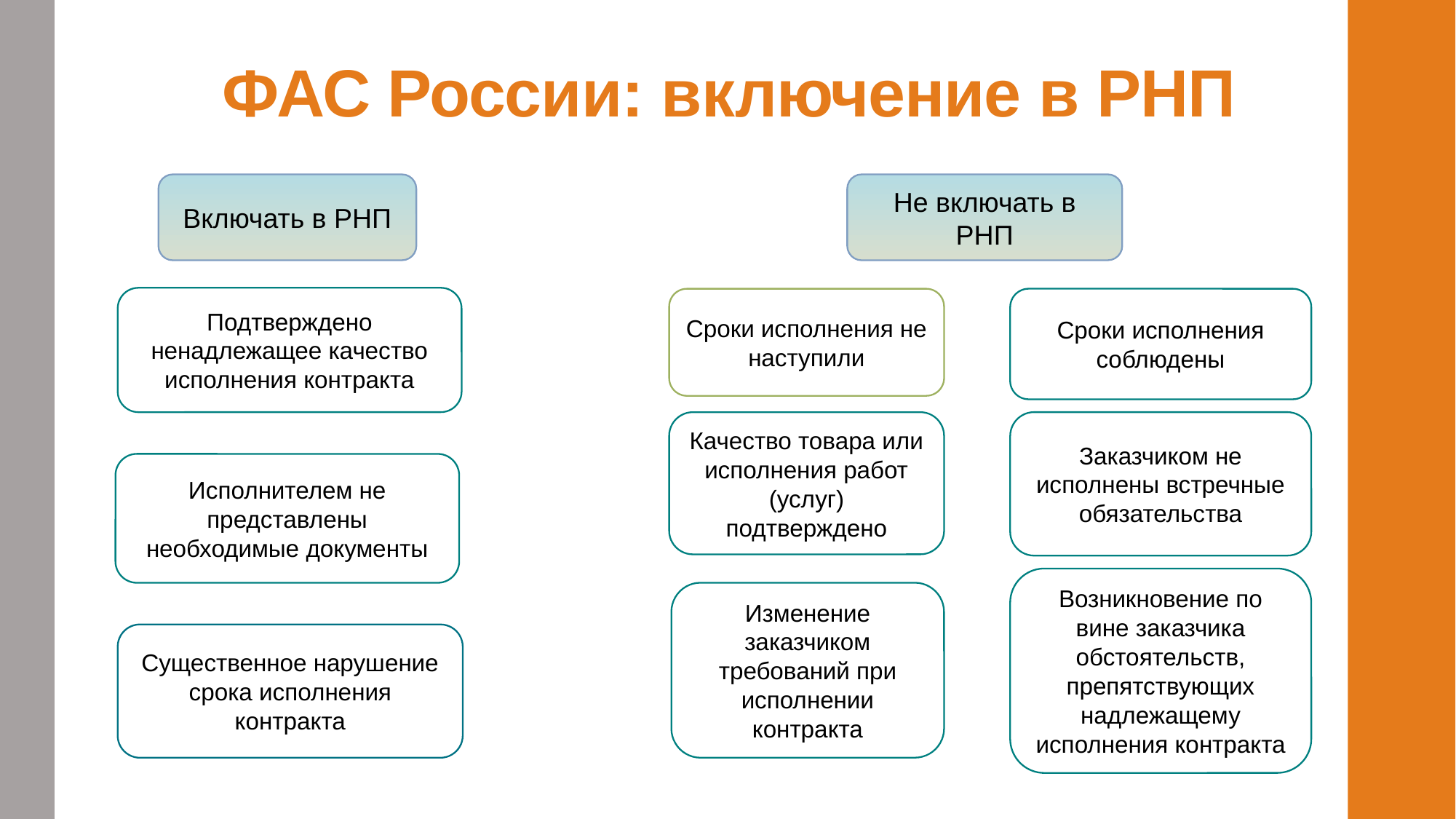

# ФАС России: включение в РНП
Включать в РНП
Не включать в РНП
Подтверждено ненадлежащее качество исполнения контракта
Сроки исполнения соблюдены
Сроки исполнения не наступили
Заказчиком не исполнены встречные обязательства
Качество товара или исполнения работ (услуг) подтверждено
Исполнителем не представлены необходимые документы
Возникновение по вине заказчика обстоятельств, препятствующих надлежащему исполнения контракта
Изменение заказчиком требований при исполнении контракта
Существенное нарушение срока исполнения контракта